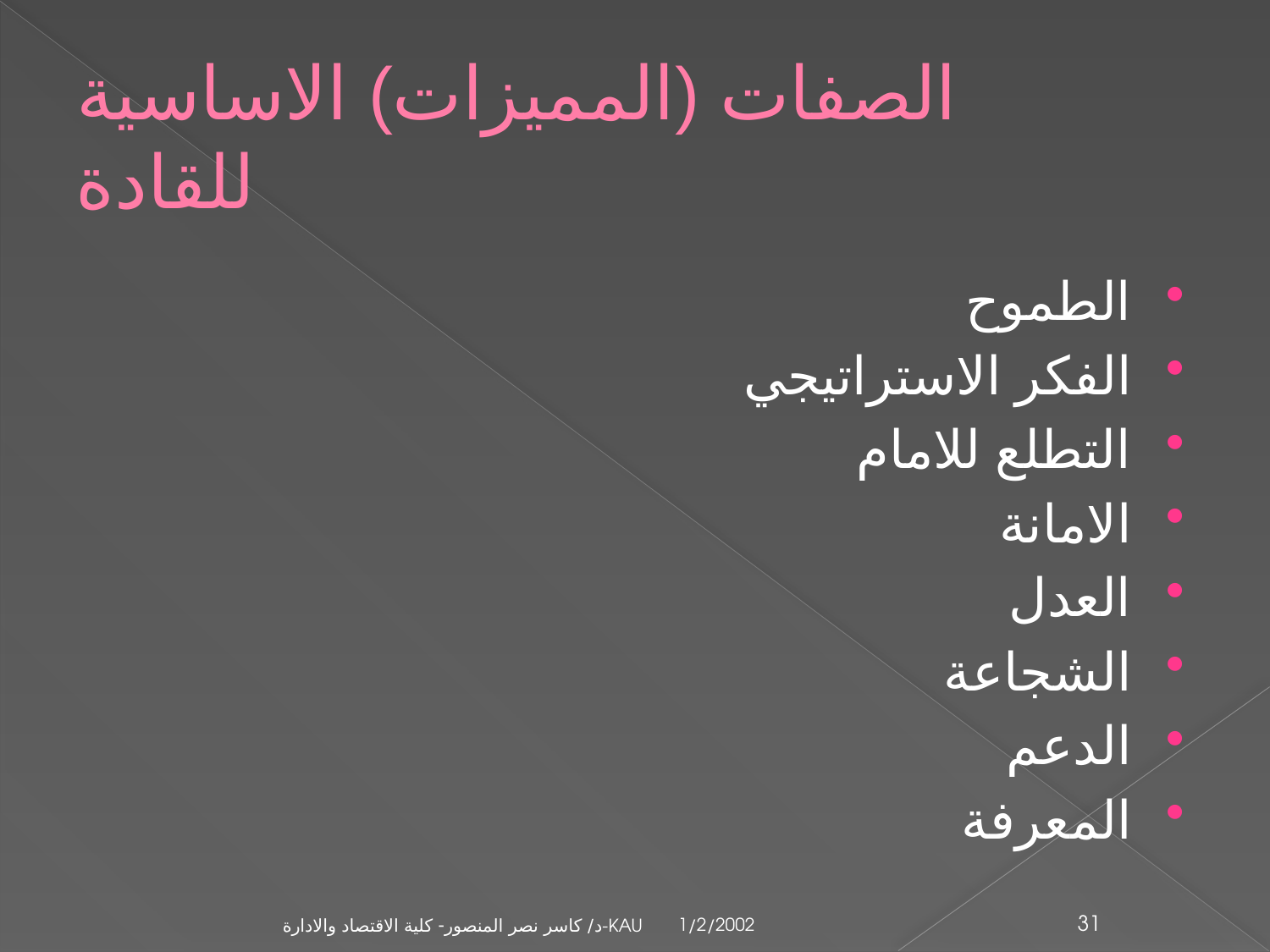

# الصفات (المميزات) الاساسية للقادة
الطموح
الفكر الاستراتيجي
التطلع للامام
الامانة
العدل
الشجاعة
الدعم
المعرفة
1/2/2002
د/ كاسر نصر المنصور- كلية الاقتصاد والادارة-KAU
31